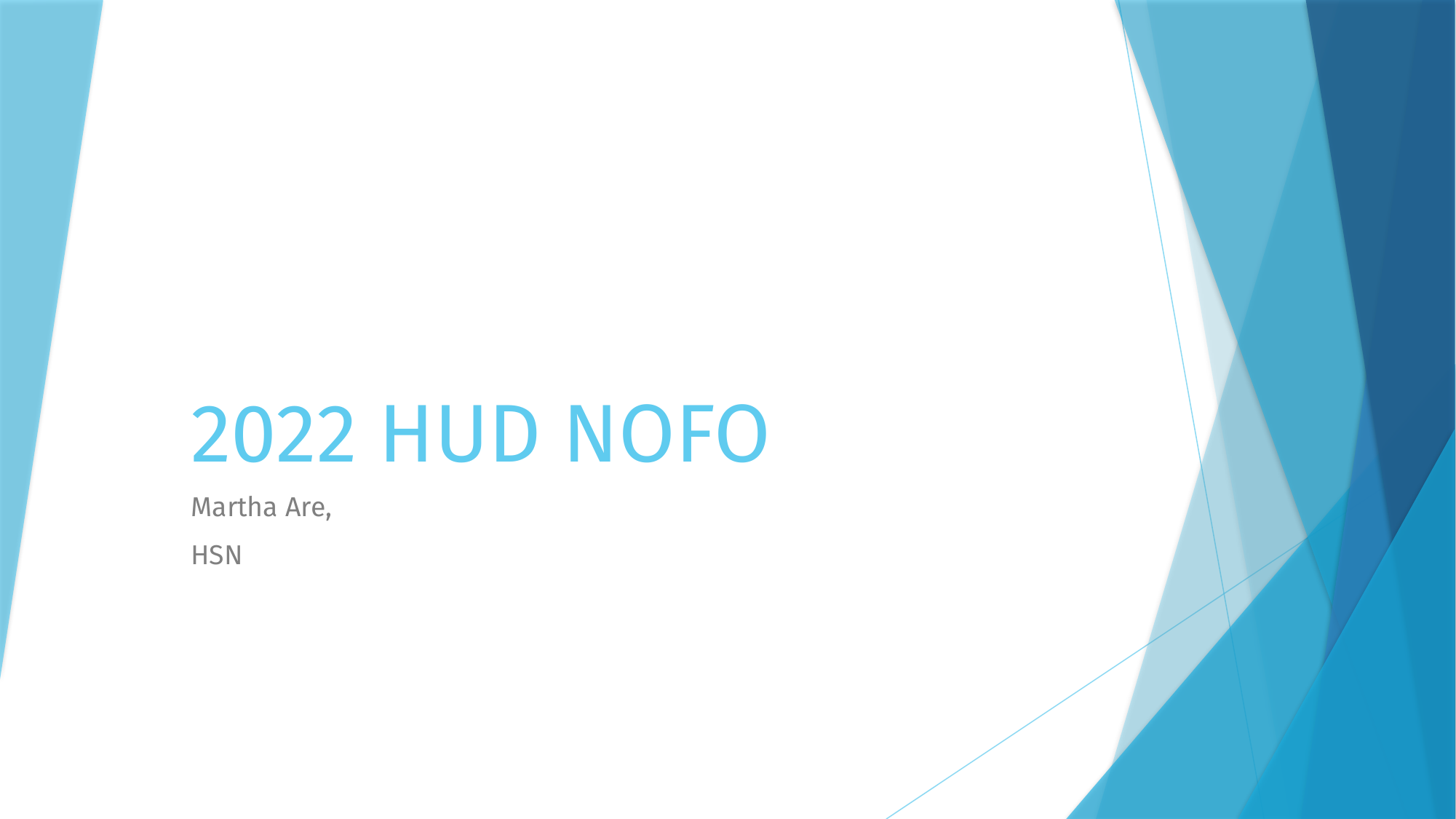

# 2022 HUD NOFO
Martha Are,
HSN